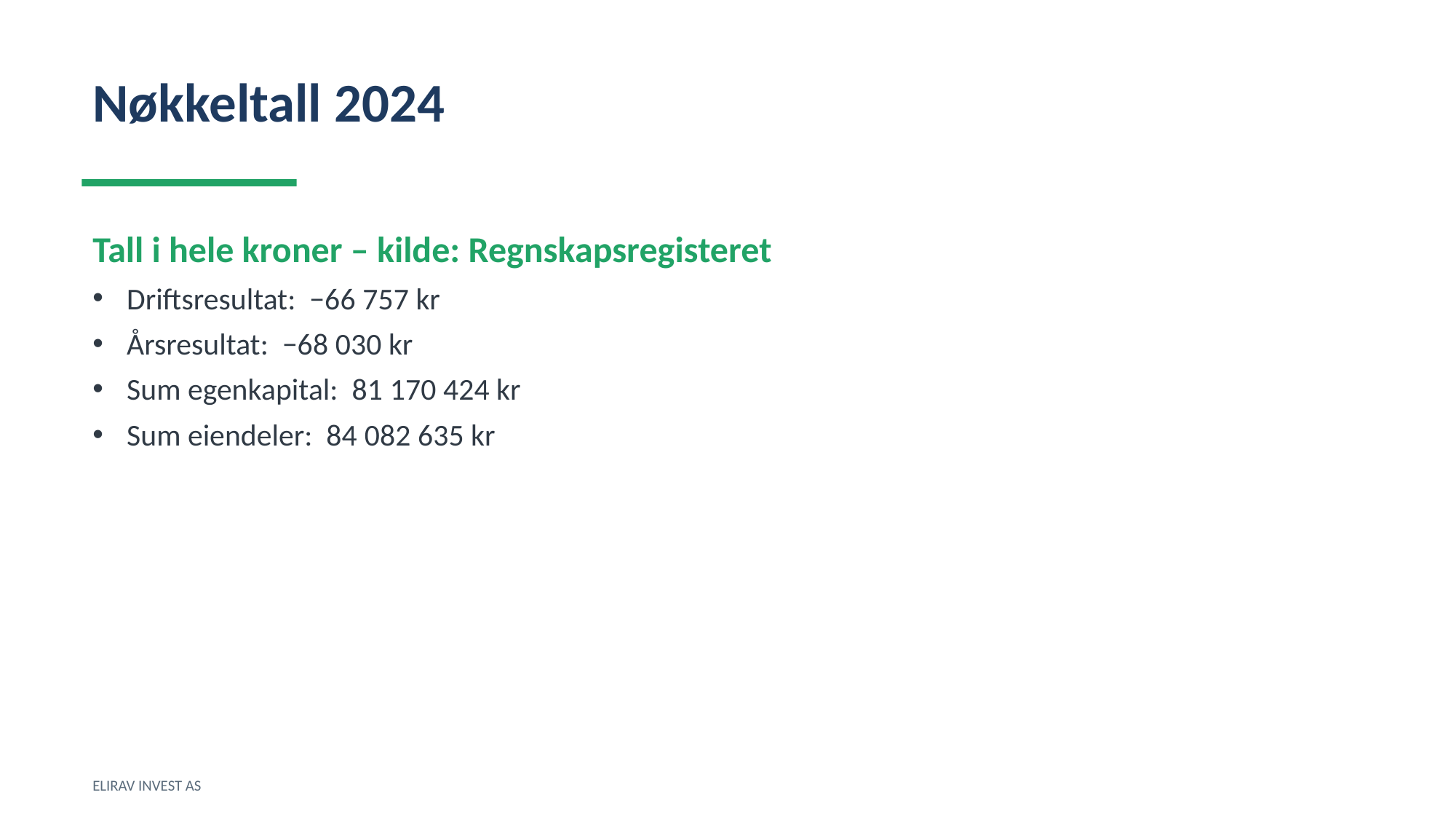

Nøkkeltall 2024

Tall i hele kroner – kilde: Regnskapsregisteret
Driftsresultat:  −66 757 kr
Årsresultat:  −68 030 kr
Sum egenkapital:  81 170 424 kr
Sum eiendeler:  84 082 635 kr
ELIRAV INVEST AS